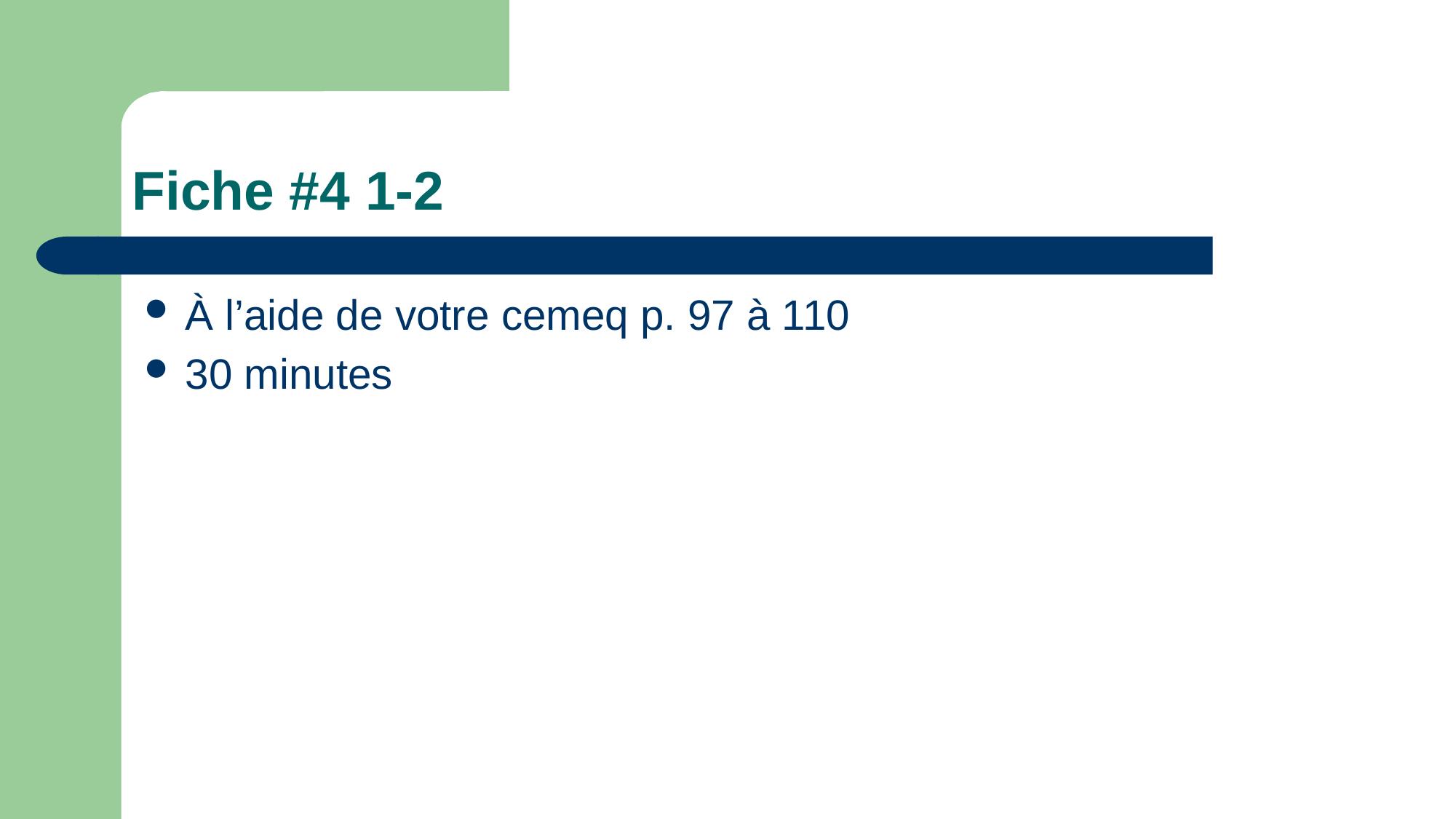

# Fiche #4 1-2
À l’aide de votre cemeq p. 97 à 110
30 minutes